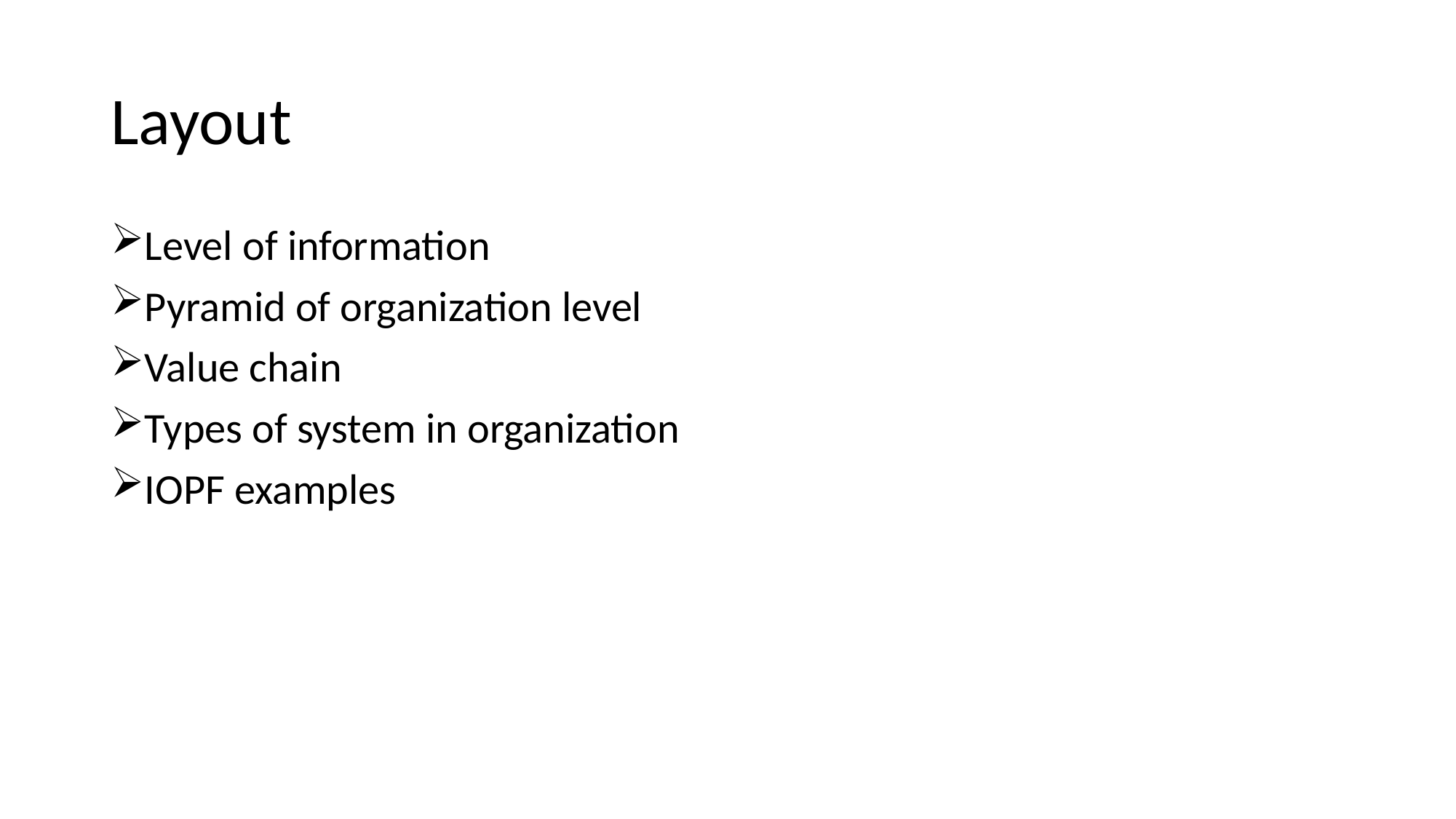

# Layout
Level of information
Pyramid of organization level
Value chain
Types of system in organization
IOPF examples